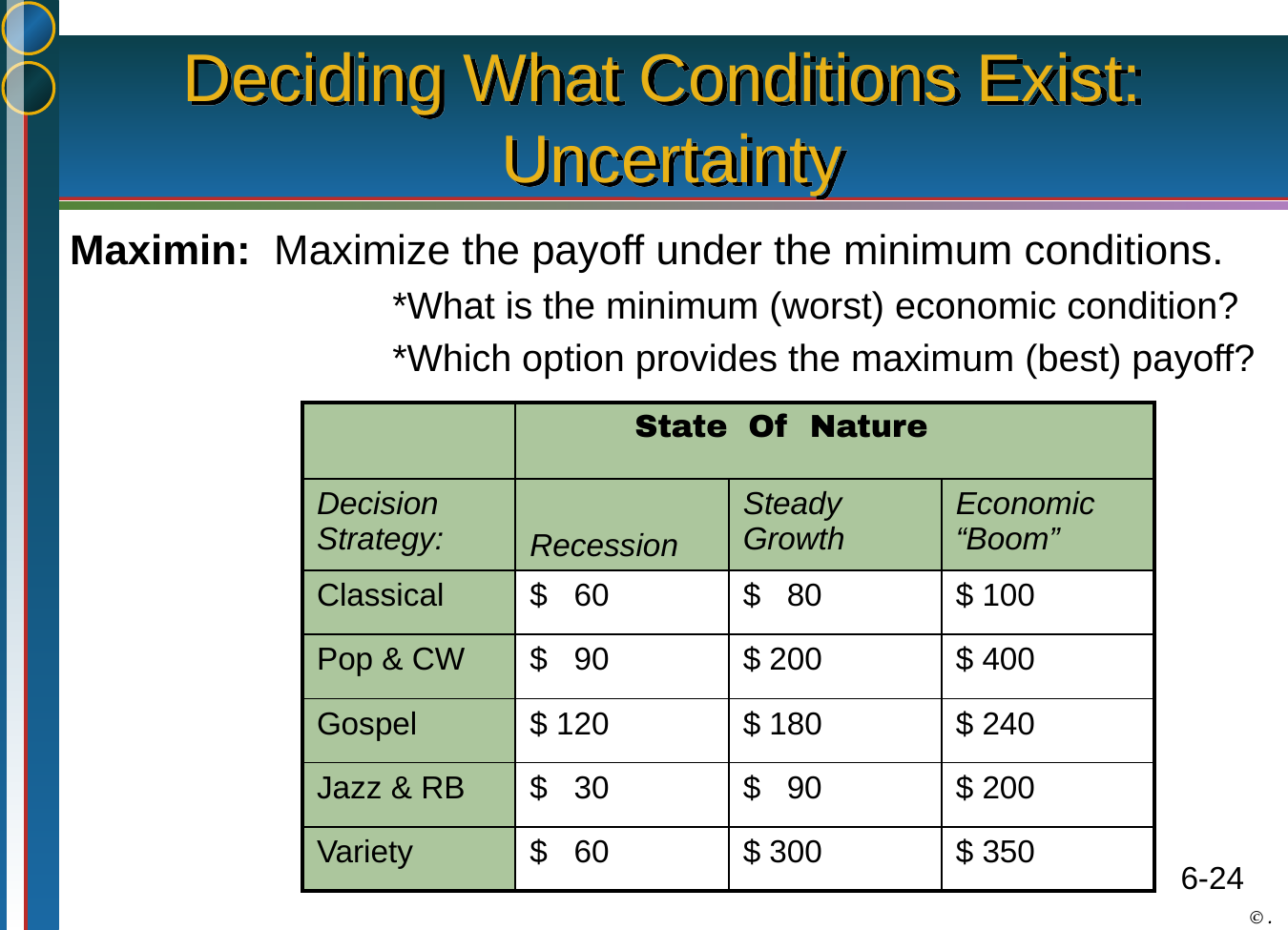

# Deciding What Conditions Exist:  Uncertainty
Maximin:  Maximize the payoff under the minimum conditions.
			*What is the minimum (worst) economic condition?
			*Which option provides the maximum (best) payoff?

|  | State Of Nature |  |  |
| --- | --- | --- | --- |
| Decision Strategy: | Recession | Steady Growth | Economic “Boom” |
| Classical | $ 60 | $ 80 | $ 100 |
| Pop & CW | $ 90 | $ 200 | $ 400 |
| Gospel | $ 120 | $ 180 | $ 240 |
| Jazz & RB | $ 30 | $ 90 | $ 200 |
| Variety | $ 60 | $ 300 | $ 350 |